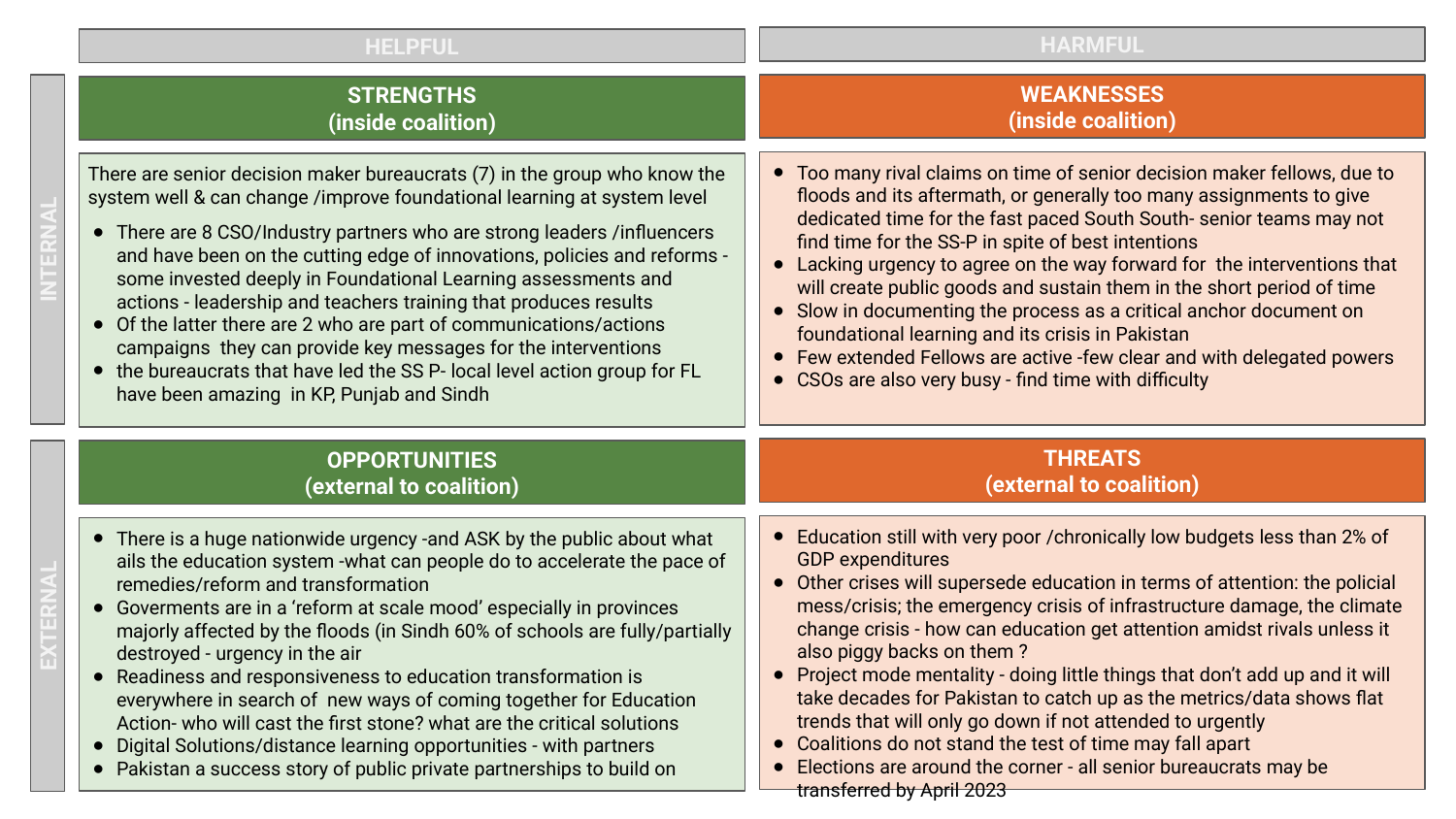

HARMFUL
HELPFUL
WEAKNESSES
(inside coalition)
STRENGTHS
(inside coalition)
Too many rival claims on time of senior decision maker fellows, due to floods and its aftermath, or generally too many assignments to give dedicated time for the fast paced South South- senior teams may not find time for the SS-P in spite of best intentions
Lacking urgency to agree on the way forward for  the interventions that will create public goods and sustain them in the short period of time
Slow in documenting the process as a critical anchor document on foundational learning and its crisis in Pakistan
Few extended Fellows are active -few clear and with delegated powers
CSOs are also very busy - find time with difficulty
There are senior decision maker bureaucrats (7) in the group who know the system well & can change /improve foundational learning at system level
There are 8 CSO/Industry partners who are strong leaders /influencers and have been on the cutting edge of innovations, policies and reforms - some invested deeply in Foundational Learning assessments and actions - leadership and teachers training that produces results
Of the latter there are 2 who are part of communications/actions campaigns  they can provide key messages for the interventions
the bureaucrats that have led the SS P- local level action group for FL have been amazing  in KP, Punjab and Sindh
INTERNAL
THREATS
(external to coalition)
OPPORTUNITIES
(external to coalition)
Education still with very poor /chronically low budgets less than 2% of GDP expenditures
Other crises will supersede education in terms of attention: the policial mess/crisis; the emergency crisis of infrastructure damage, the climate change crisis - how can education get attention amidst rivals unless it also piggy backs on them ?
Project mode mentality - doing little things that don’t add up and it will take decades for Pakistan to catch up as the metrics/data shows flat trends that will only go down if not attended to urgently
Coalitions do not stand the test of time may fall apart
Elections are around the corner - all senior bureaucrats may be transferred by April 2023
There is a huge nationwide urgency -and ASK by the public about what ails the education system -what can people do to accelerate the pace of remedies/reform and transformation
Goverments are in a ‘reform at scale mood’ especially in provinces majorly affected by the floods (in Sindh 60% of schools are fully/partially destroyed - urgency in the air
Readiness and responsiveness to education transformation is everywhere in search of  new ways of coming together for Education Action- who will cast the first stone? what are the critical solutions
Digital Solutions/distance learning opportunities - with partners
Pakistan a success story of public private partnerships to build on
EXTERNAL